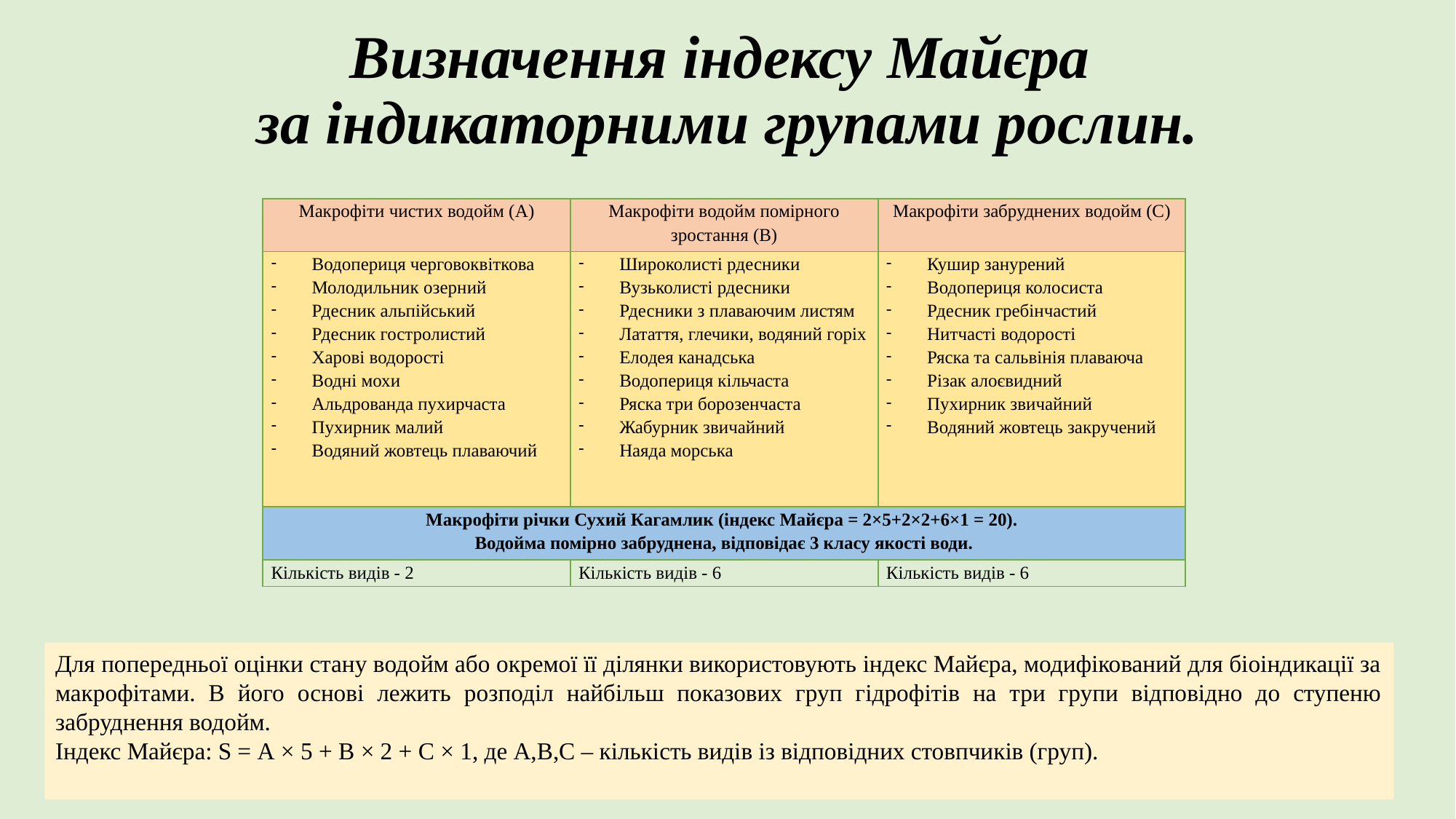

# Визначення індексу Майєра за індикаторними групами рослин.
| Макрофіти чистих водойм (А) | Макрофіти водойм помірного зростання (В) | Макрофіти забруднених водойм (С) |
| --- | --- | --- |
| Водопериця черговоквіткова Молодильник озерний Рдесник альпійський Рдесник гостролистий Харові водорості Водні мохи Альдрованда пухирчаста Пухирник малий Водяний жовтець плаваючий | Широколисті рдесники Вузьколисті рдесники Рдесники з плаваючим листям Латаття, глечики, водяний горіх Елодея канадська Водопериця кільчаста Ряска три борозенчаста Жабурник звичайний Наяда морська | Кушир занурений Водопериця колосиста Рдесник гребінчастий Нитчасті водорості Ряска та сальвінія плаваюча Різак алоєвидний Пухирник звичайний Водяний жовтець закручений |
| Макрофіти річки Сухий Кагамлик (індекс Майєра = 2×5+2×2+6×1 = 20). Водойма помірно забруднена, відповідає 3 класу якості води. |  |  |
| Кількість видів - 2 | Кількість видів - 6 | Кількість видів - 6 |
Для попередньої оцінки стану водойм або окремої її ділянки використовують індекс Майєра, модифікований для біоіндикації за макрофітами. В його основі лежить розподіл найбільш показових груп гідрофітів на три групи відповідно до ступеню забруднення водойм.
Індекс Майєра: S = А × 5 + В × 2 + С × 1, де А,В,С – кількість видів із відповідних стовпчиків (груп).